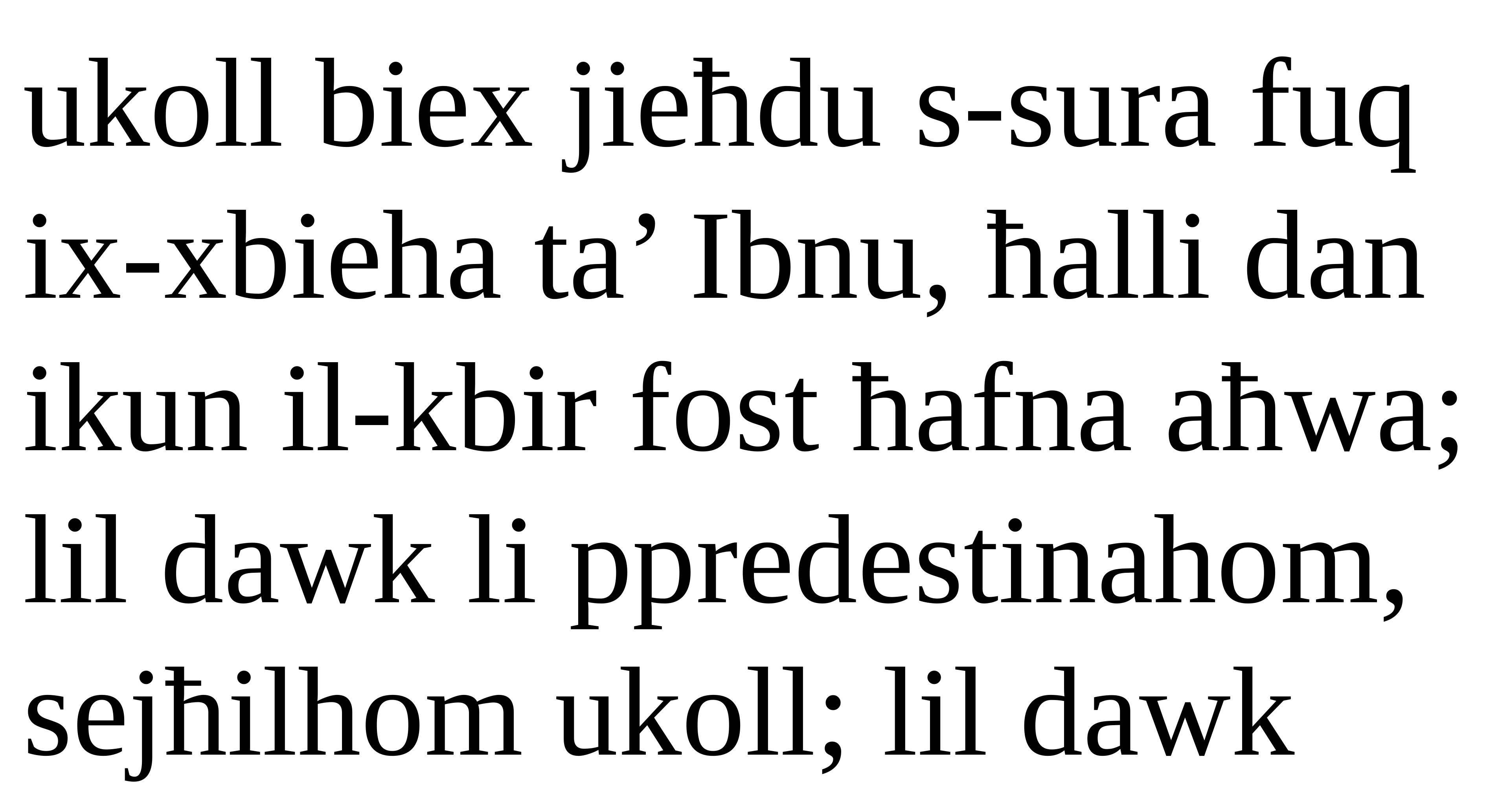

ukoll biex jieħdu s-sura fuq
ix-xbieha ta’ Ibnu, ħalli dan ikun il-kbir fost ħafna aħwa; lil dawk li ppredestinahom, sejħilhom ukoll; lil dawk